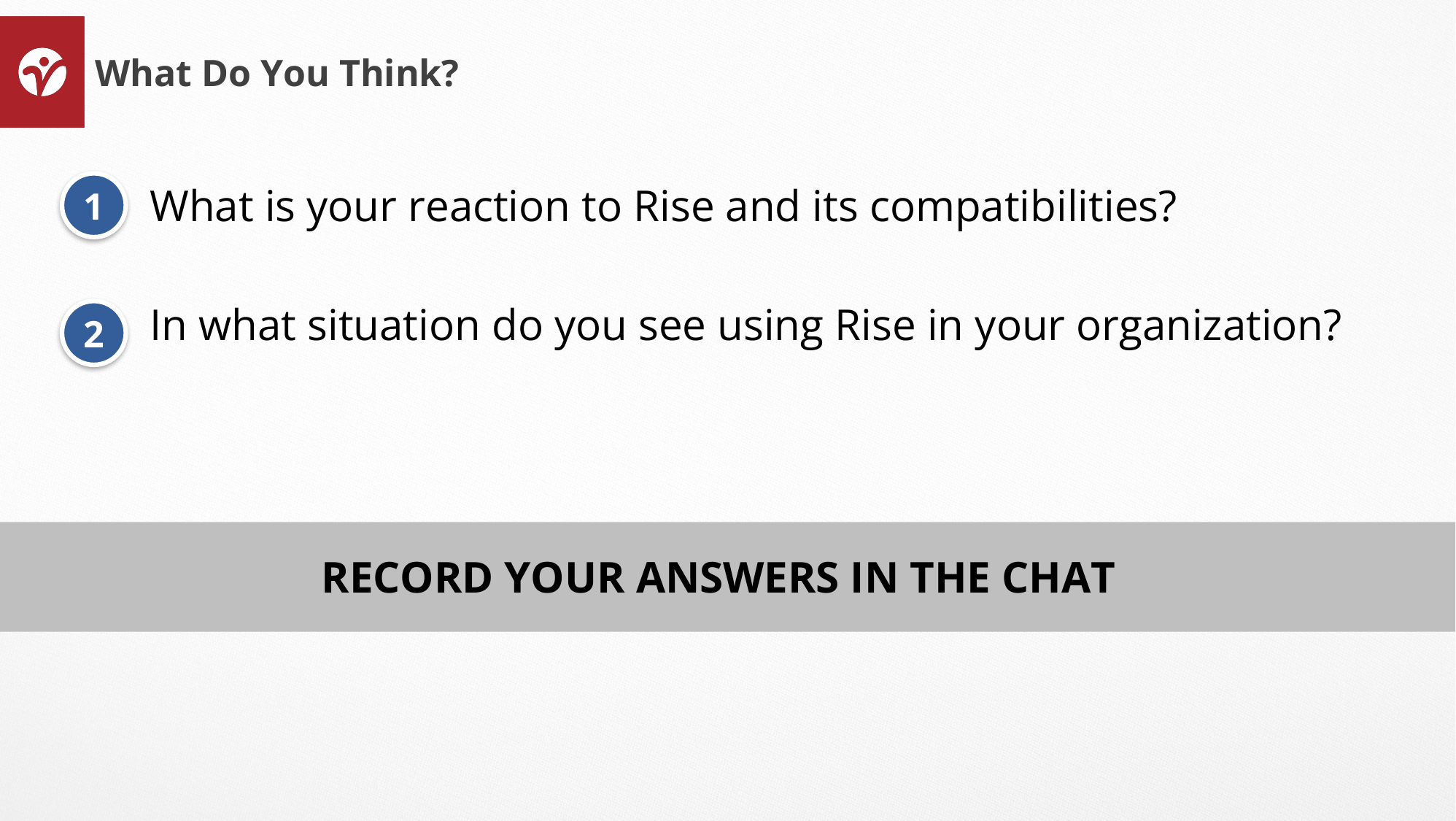

# What Do You Think?
What is your reaction to Rise and its compatibilities?

In what situation do you see using Rise in your organization?
1
2

RECORD YOUR ANSWERS IN THE CHAT